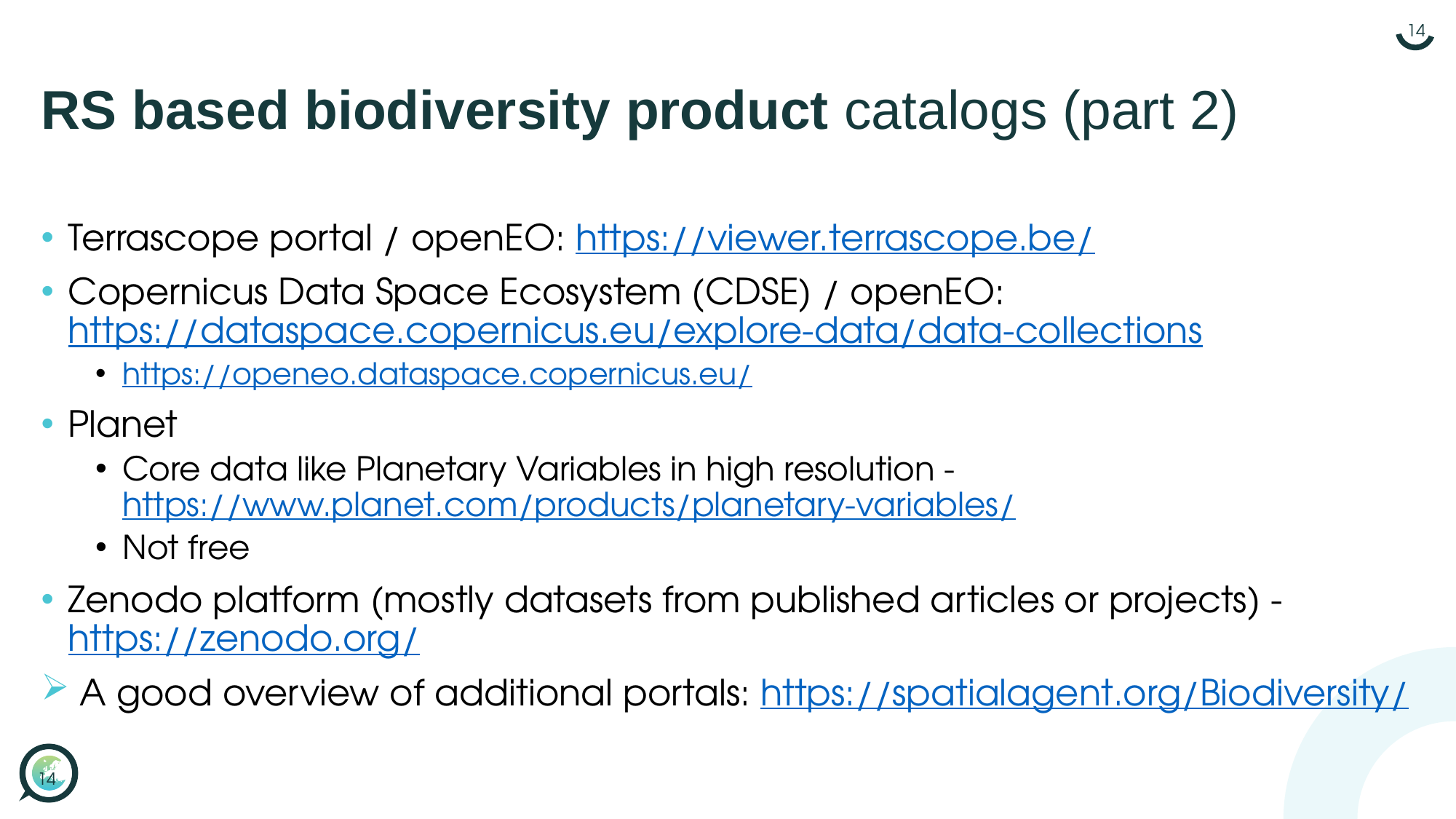

# RS based biodiversity product catalogs (part 2)
Terrascope portal / openEO: https://viewer.terrascope.be/
Copernicus Data Space Ecosystem (CDSE) / openEO: https://dataspace.copernicus.eu/explore-data/data-collections
https://openeo.dataspace.copernicus.eu/
Planet
Core data like Planetary Variables in high resolution - https://www.planet.com/products/planetary-variables/
Not free
Zenodo platform (mostly datasets from published articles or projects) - https://zenodo.org/
 A good overview of additional portals: https://spatialagent.org/Biodiversity/

14